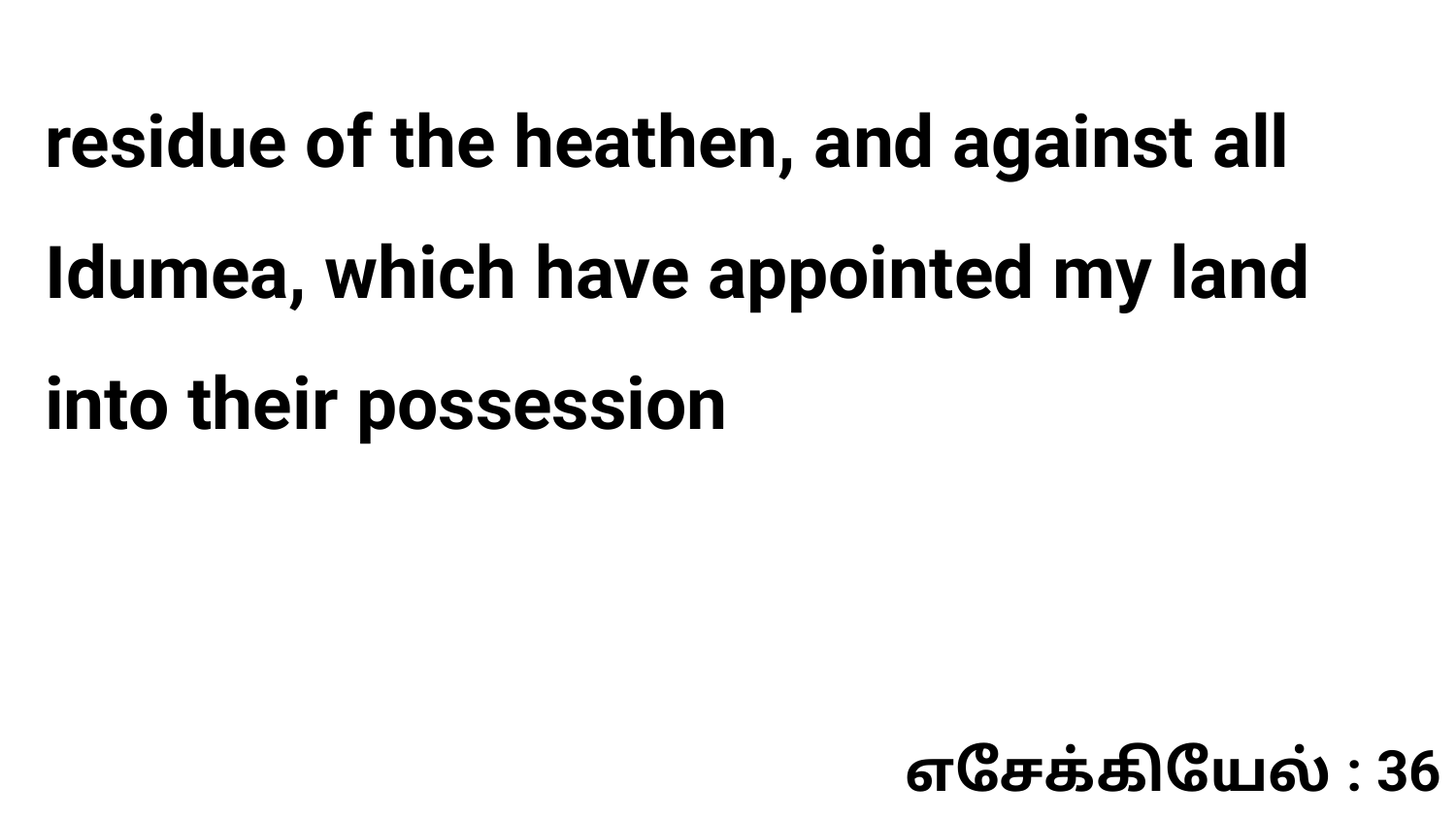

residue of the heathen, and against all Idumea, which have appointed my land into their possession
எசேக்கியேல் : 36